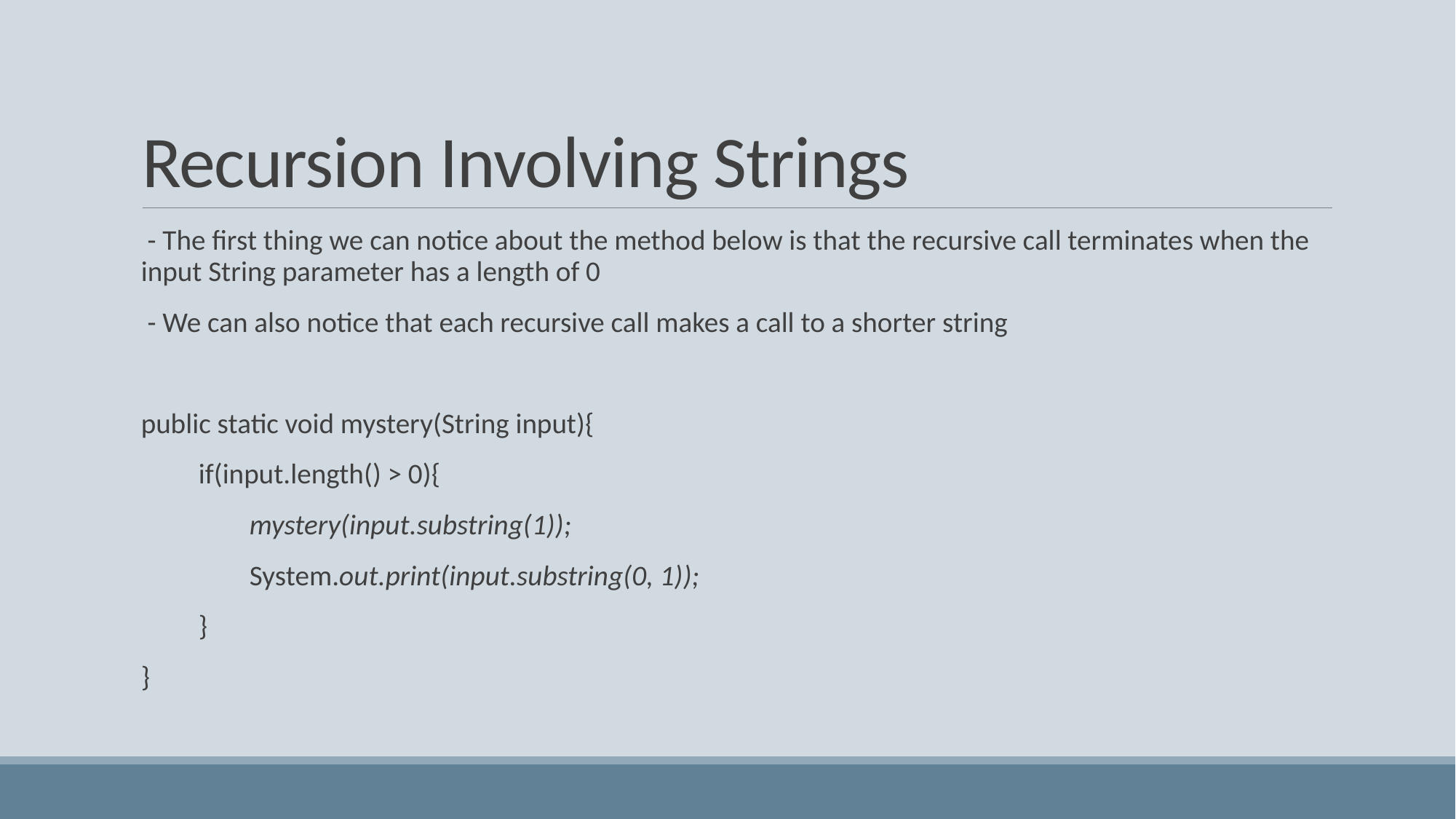

# Recursion Involving Strings
 - The first thing we can notice about the method below is that the recursive call terminates when the input String parameter has a length of 0
 - We can also notice that each recursive call makes a call to a shorter string

public static void mystery(String input){
         if(input.length() > 0){
                 mystery(input.substring(1));
                 System.out.print(input.substring(0, 1));
         }
}